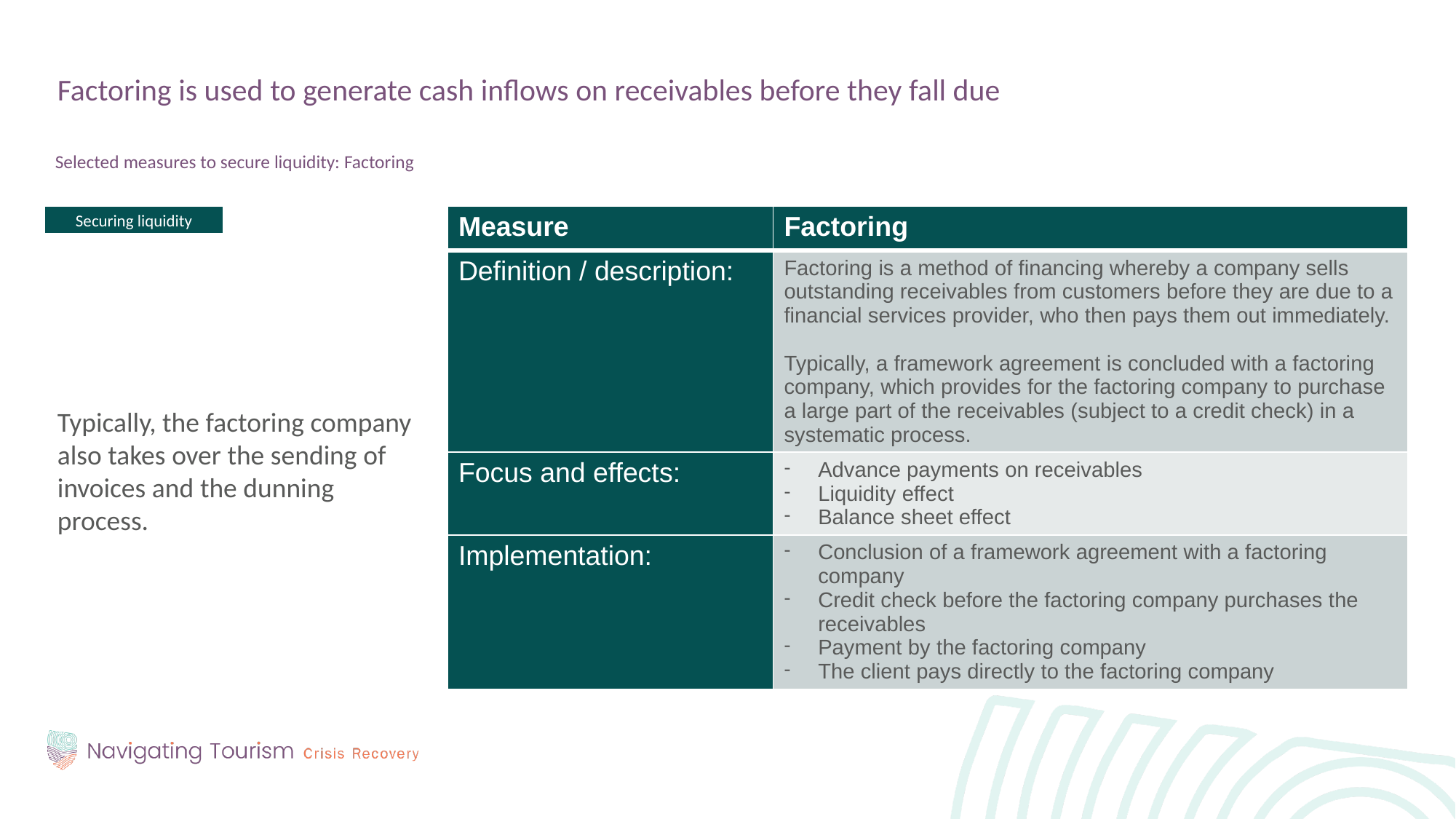

Factoring is used to generate cash inflows on receivables before they fall due
Selected measures to secure liquidity: Factoring
Typically, the factoring company also takes over the sending of invoices and the dunning process.
Securing liquidity
| Measure | Factoring |
| --- | --- |
| Definition / description: | Factoring is a method of financing whereby a company sells outstanding receivables from customers before they are due to a financial services provider, who then pays them out immediately. Typically, a framework agreement is concluded with a factoring company, which provides for the factoring company to purchase a large part of the receivables (subject to a credit check) in a systematic process. |
| Focus and effects: | Advance payments on receivables Liquidity effect Balance sheet effect |
| Implementation: | Conclusion of a framework agreement with a factoring company Credit check before the factoring company purchases the receivables Payment by the factoring company The client pays directly to the factoring company |